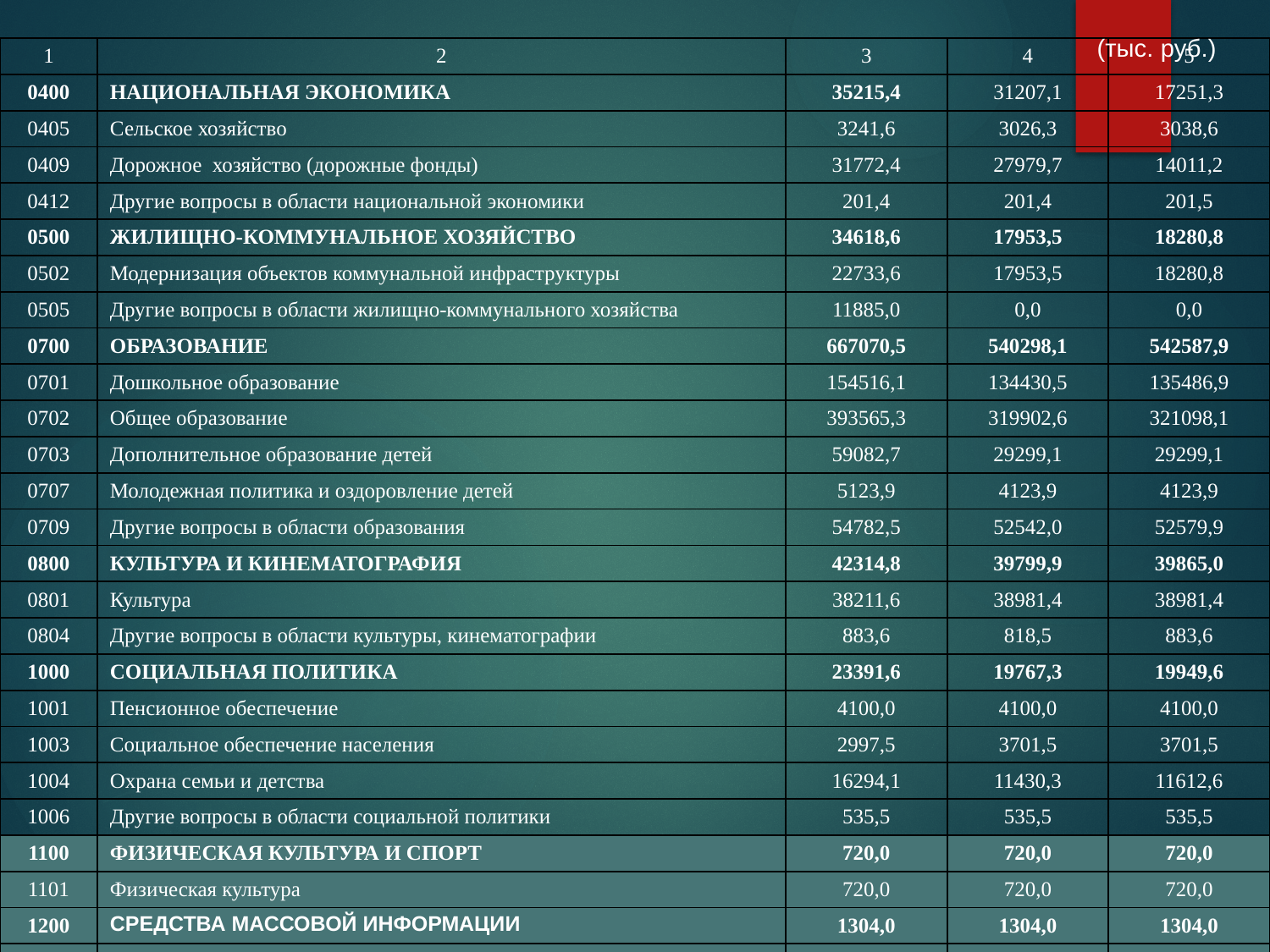

(тыс. руб.)
| 1 | 2 | 3 | 4 | 5 |
| --- | --- | --- | --- | --- |
| 0400 | НАЦИОНАЛЬНАЯ ЭКОНОМИКА | 35215,4 | 31207,1 | 17251,3 |
| 0405 | Сельское хозяйство | 3241,6 | 3026,3 | 3038,6 |
| 0409 | Дорожное хозяйство (дорожные фонды) | 31772,4 | 27979,7 | 14011,2 |
| 0412 | Другие вопросы в области национальной экономики | 201,4 | 201,4 | 201,5 |
| 0500 | ЖИЛИЩНО-КОММУНАЛЬНОЕ ХОЗЯЙСТВО | 34618,6 | 17953,5 | 18280,8 |
| 0502 | Модернизация объектов коммунальной инфраструктуры | 22733,6 | 17953,5 | 18280,8 |
| 0505 | Другие вопросы в области жилищно-коммунального хозяйства | 11885,0 | 0,0 | 0,0 |
| 0700 | ОБРАЗОВАНИЕ | 667070,5 | 540298,1 | 542587,9 |
| 0701 | Дошкольное образование | 154516,1 | 134430,5 | 135486,9 |
| 0702 | Общее образование | 393565,3 | 319902,6 | 321098,1 |
| 0703 | Дополнительное образование детей | 59082,7 | 29299,1 | 29299,1 |
| 0707 | Молодежная политика и оздоровление детей | 5123,9 | 4123,9 | 4123,9 |
| 0709 | Другие вопросы в области образования | 54782,5 | 52542,0 | 52579,9 |
| 0800 | КУЛЬТУРА И КИНЕМАТОГРАФИЯ | 42314,8 | 39799,9 | 39865,0 |
| 0801 | Культура | 38211,6 | 38981,4 | 38981,4 |
| 0804 | Другие вопросы в области культуры, кинематографии | 883,6 | 818,5 | 883,6 |
| 1000 | СОЦИАЛЬНАЯ ПОЛИТИКА | 23391,6 | 19767,3 | 19949,6 |
| 1001 | Пенсионное обеспечение | 4100,0 | 4100,0 | 4100,0 |
| 1003 | Социальное обеспечение населения | 2997,5 | 3701,5 | 3701,5 |
| 1004 | Охрана семьи и детства | 16294,1 | 11430,3 | 11612,6 |
| 1006 | Другие вопросы в области социальной политики | 535,5 | 535,5 | 535,5 |
| 1100 | ФИЗИЧЕСКАЯ КУЛЬТУРА И СПОРТ | 720,0 | 720,0 | 720,0 |
| 1101 | Физическая культура | 720,0 | 720,0 | 720,0 |
| 1200 | СРЕДСТВА МАССОВОЙ ИНФОРМАЦИИ | 1304,0 | 1304,0 | 1304,0 |
| 1202 | Периодическая печать и издательства | 1304,0 | 1304,0 | 1304,0 |